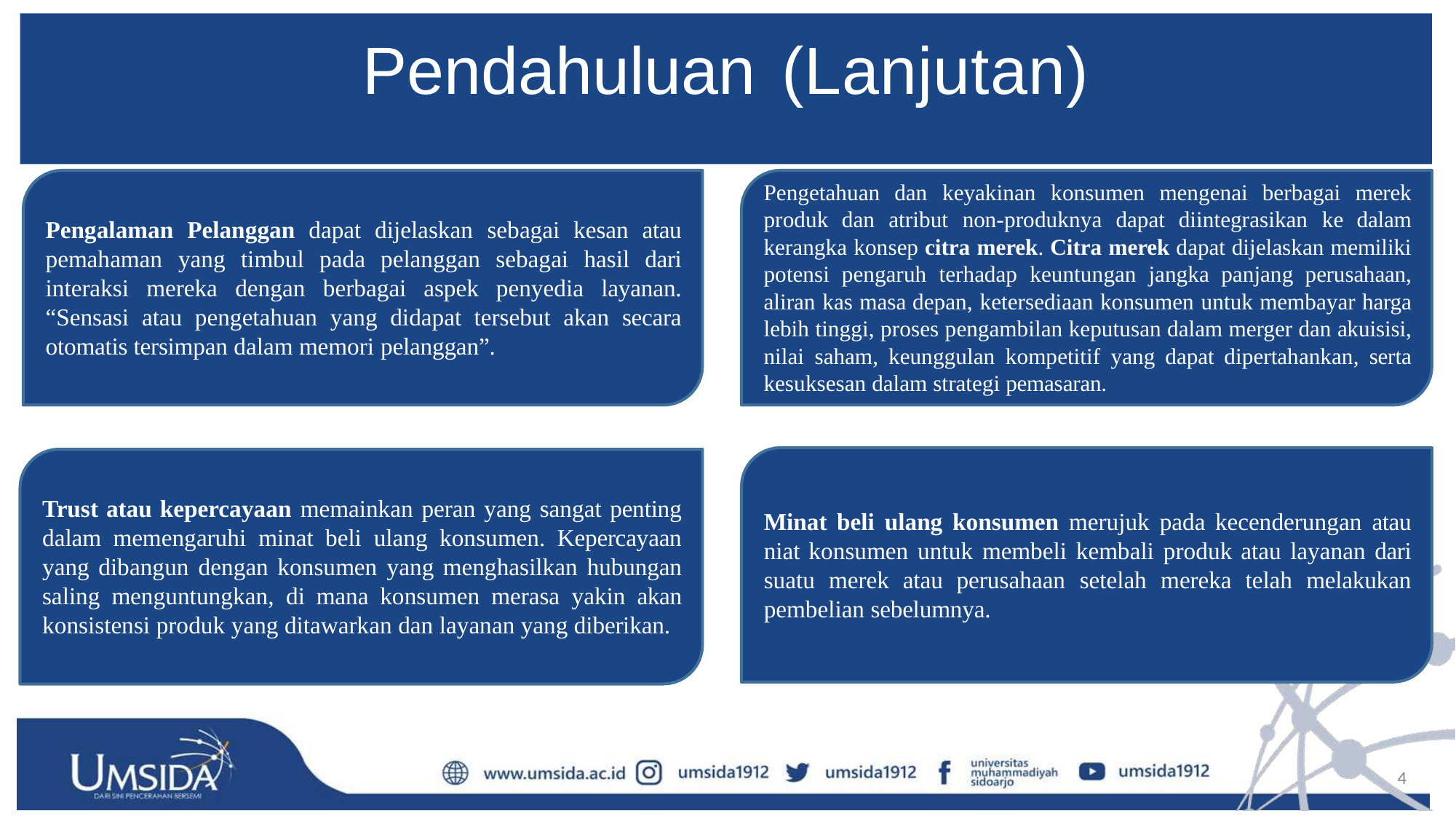

# Pendahuluan (Lanjutan)

Pengetahuan  dan  keyakinan  konsumen  mengenai  berbagai  merek produk dan  atribut  non-produknya  dapat diintegrasikan  ke dalam kerangka konsep citra merek. Citra merek dapat dijelaskan memiliki potensi pengaruh terhadap keuntungan jangka panjang perusahaan, aliran kas masa depan, ketersediaan konsumen untuk membayar harga lebih tinggi, proses pengambilan keputusan dalam merger dan akuisisi, nilai saham, keunggulan kompetitif yang dapat dipertahankan, serta kesuksesan dalam strategi pemasaran.
Pengalaman Pelanggan dapat dijelaskan sebagai kesan atau pemahaman  yang  timbul  pada  pelanggan  sebagai  hasil  dari interaksi  mereka  dengan  berbagai  aspek  penyedia  layanan. “Sensasi atau pengetahuan yang didapat tersebut akan secara otomatis tersimpan dalam memori pelanggan”.

Trust atau kepercayaan memainkan peran yang sangat penting dalam memengaruhi minat beli ulang konsumen. Kepercayaan yang dibangun dengan konsumen yang menghasilkan hubungan saling menguntungkan, di mana konsumen merasa yakin akan konsistensi produk yang ditawarkan dan layanan yang diberikan.
Minat beli ulang konsumen merujuk pada kecenderungan atau niat konsumen untuk membeli kembali produk atau layanan dari suatu merek atau perusahaan setelah mereka telah melakukan pembelian sebelumnya.
4